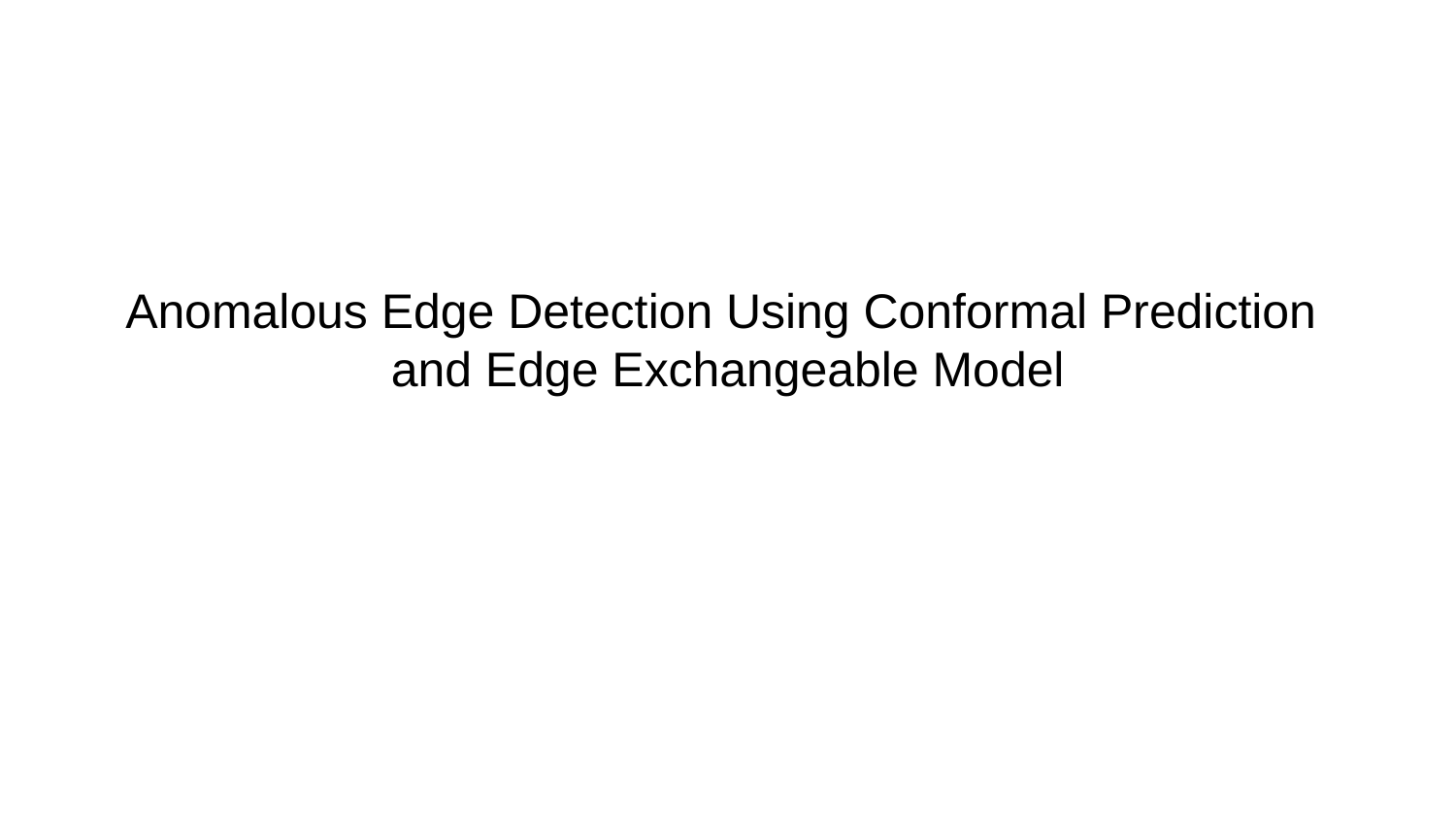

# Anomalous Edge Detection Using Conformal Prediction and Edge Exchangeable Model